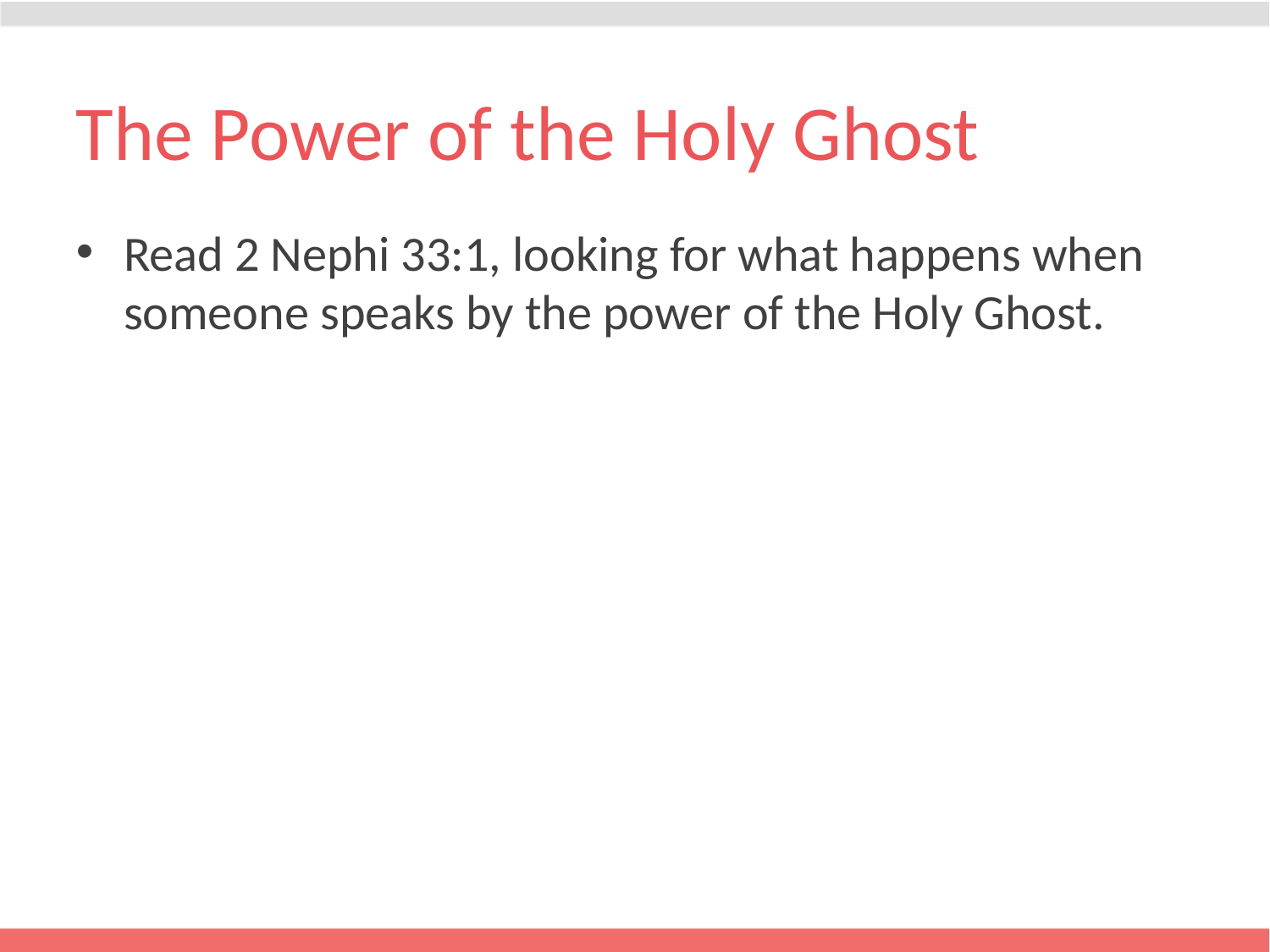

# The Power of the Holy Ghost
Read 2 Nephi 33:1, looking for what happens when someone speaks by the power of the Holy Ghost.